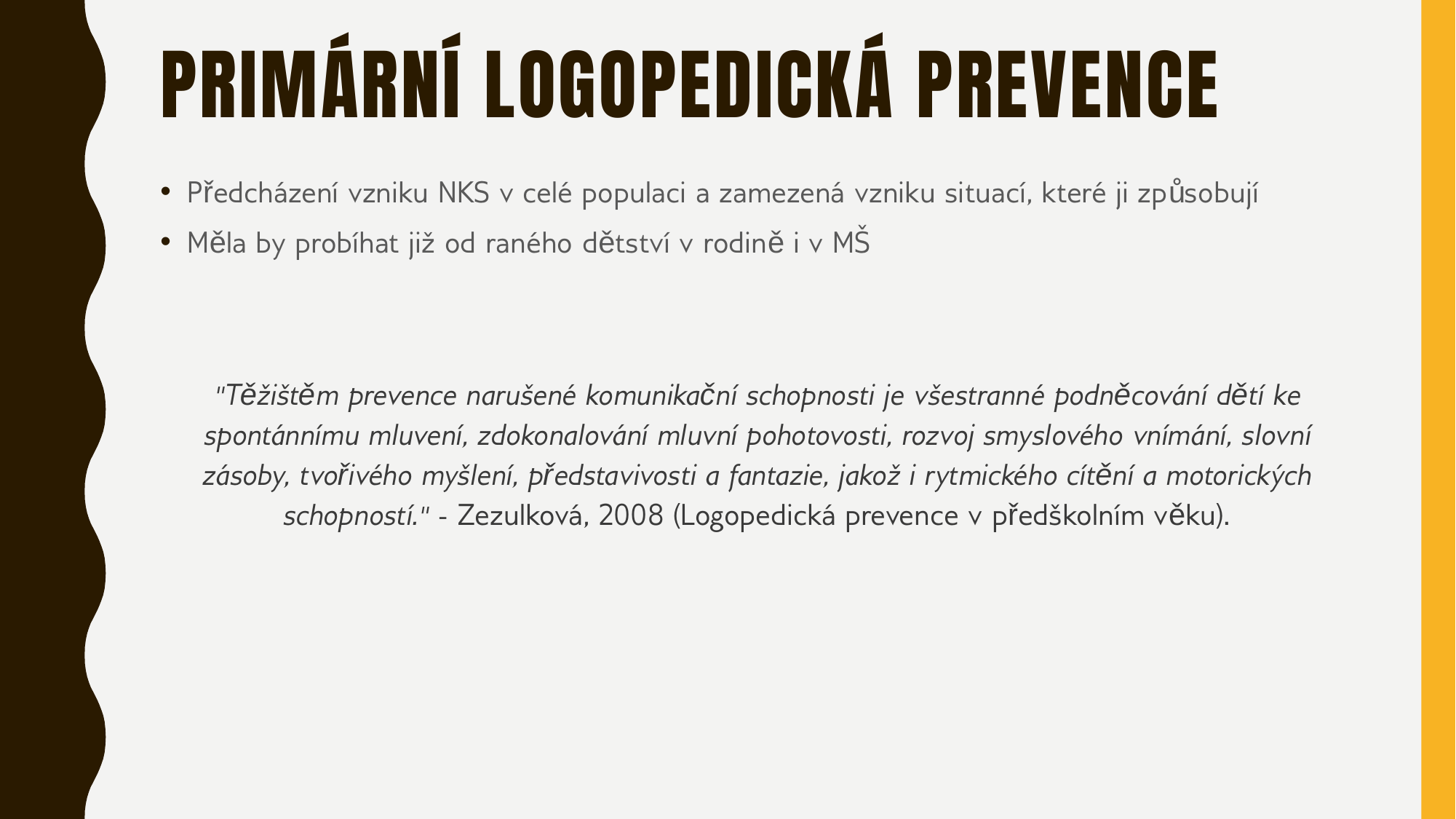

# Primární logopedická prevence
Předcházení vzniku NKS v celé populaci a zamezená vzniku situací, které ji způsobují
Měla by probíhat již od raného dětství v rodině i v MŠ

"Těžištěm prevence narušené komunikační schopnosti je všestranné podněcování dětí ke spontánnímu mluvení, zdokonalování mluvní pohotovosti, rozvoj smyslového vnímání, slovní zásoby, tvořivého myšlení, představivosti a fantazie, jakož i rytmického cítění a motorických schopností." - Zezulková, 2008 (Logopedická prevence v předškolním věku).